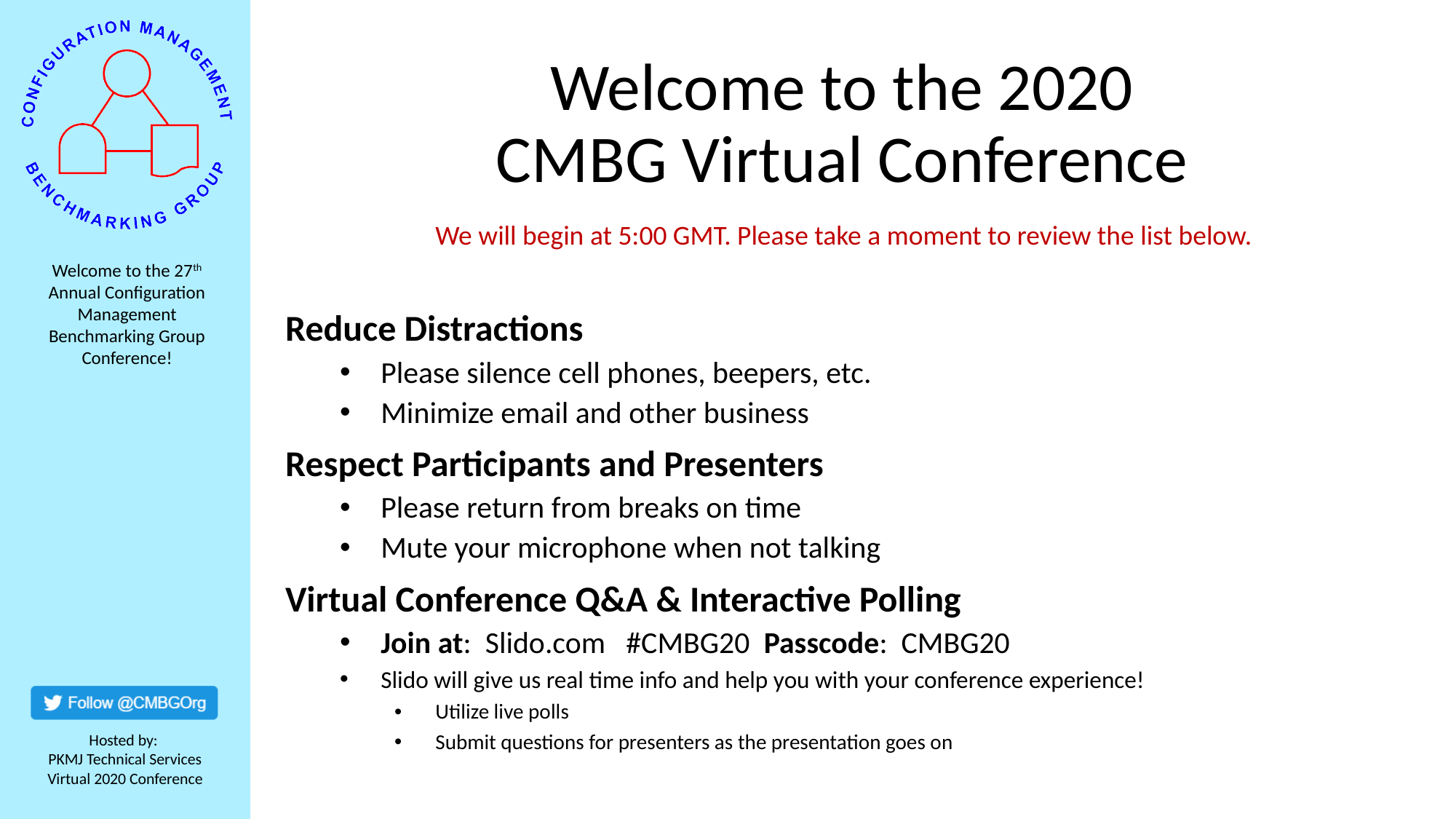

# Welcome to the 2020 CMBG Virtual Conference
We will begin at 5:00 GMT. Please take a moment to review the list below.
Reduce Distractions
Please silence cell phones, beepers, etc.
Minimize email and other business
Respect Participants and Presenters
Please return from breaks on time
Mute your microphone when not talking
Virtual Conference Q&A & Interactive Polling
Join at:  Slido.com   #CMBG20  Passcode:  CMBG20
Slido will give us real time info and help you with your conference experience!
Utilize live polls
Submit questions for presenters as the presentation goes on